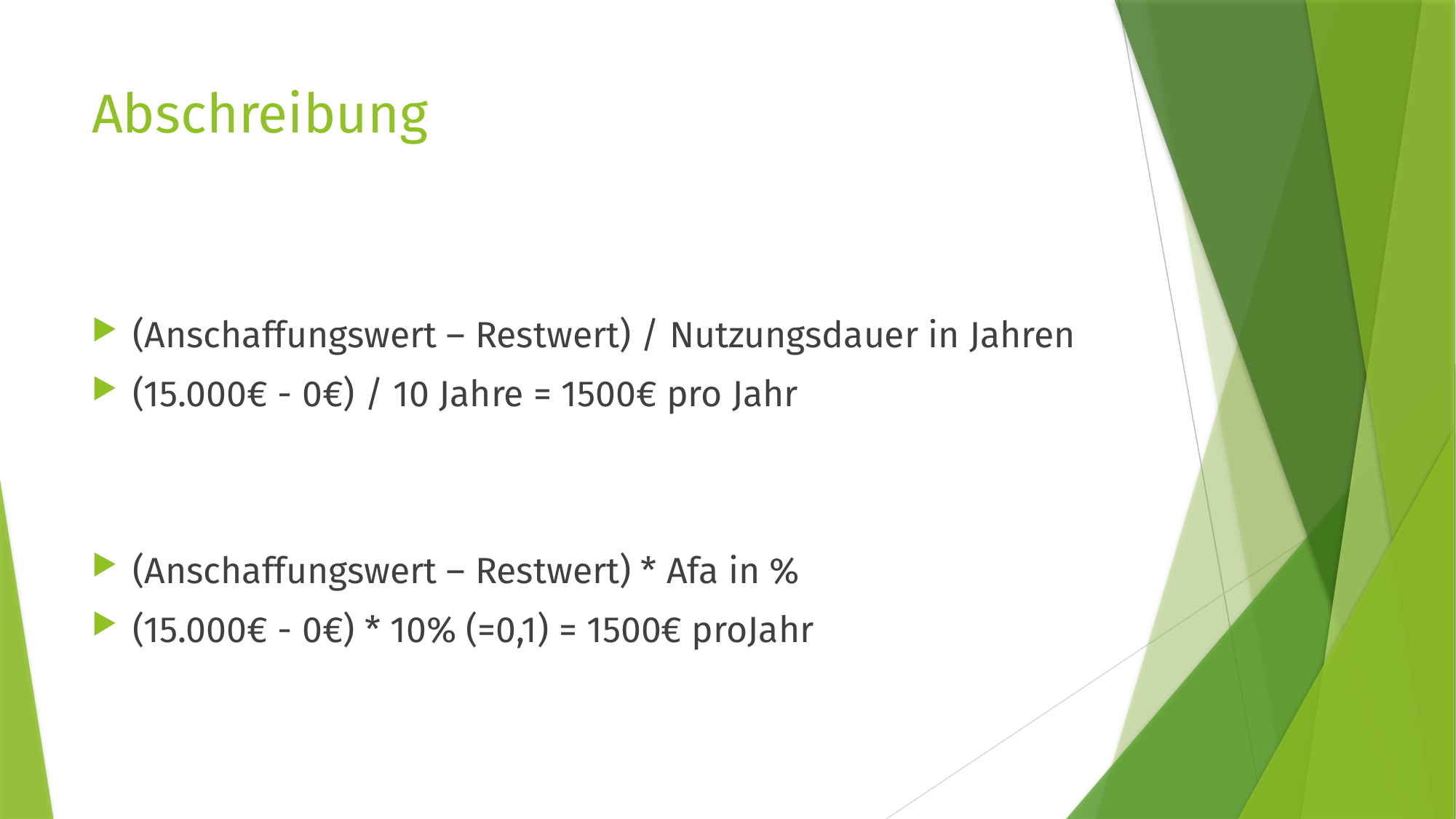

# Abschreibung

(Anschaffungswert – Restwert) / Nutzungsdauer in Jahren
(15.000€ - 0€) / 10 Jahre = 1500€ pro Jahr

(Anschaffungswert – Restwert) * Afa in %
(15.000€ - 0€) * 10% (=0,1) = 1500€ proJahr